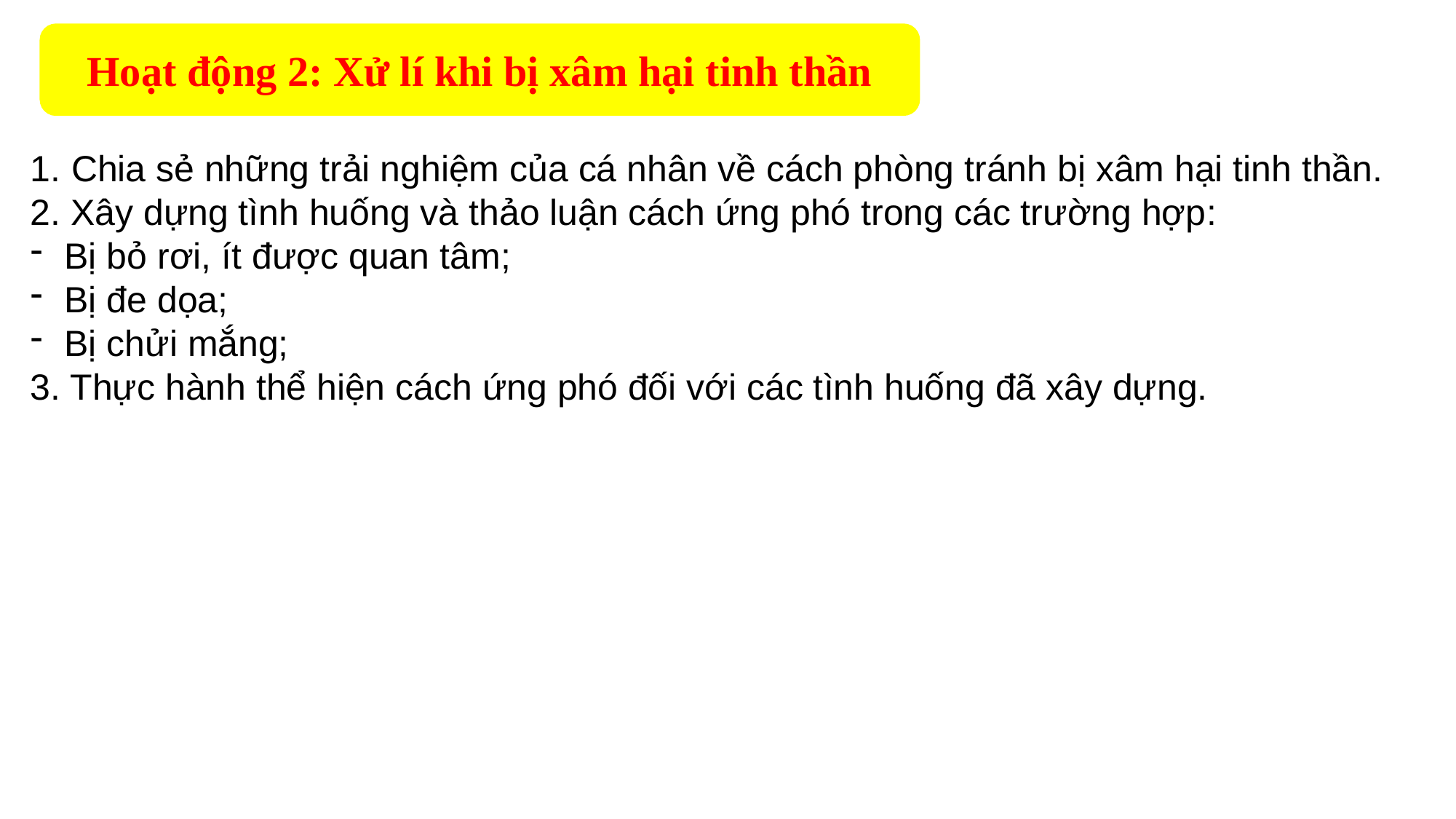

Hoạt động 2: Xử lí khi bị xâm hại tinh thần
Chia sẻ những trải nghiệm của cá nhân về cách phòng tránh bị xâm hại tinh thần.
2. Xây dựng tình huống và thảo luận cách ứng phó trong các trường hợp:
Bị bỏ rơi, ít được quan tâm;
Bị đe dọa;
Bị chửi mắng;
3. Thực hành thể hiện cách ứng phó đối với các tình huống đã xây dựng.